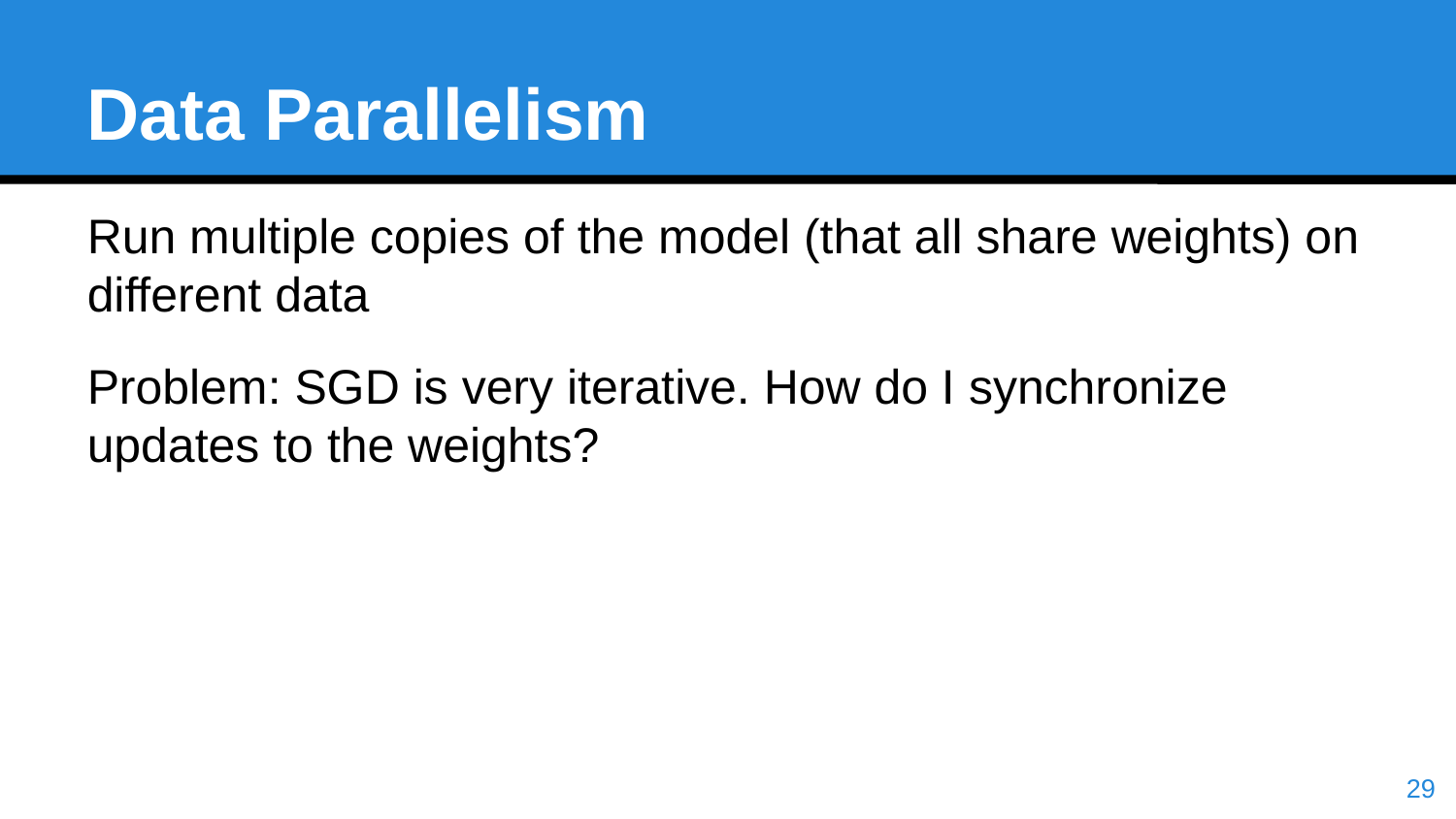

Data Parallelism
Run multiple copies of the model (that all share weights) on different data

Problem: SGD is very iterative. How do I synchronize updates to the weights?
29